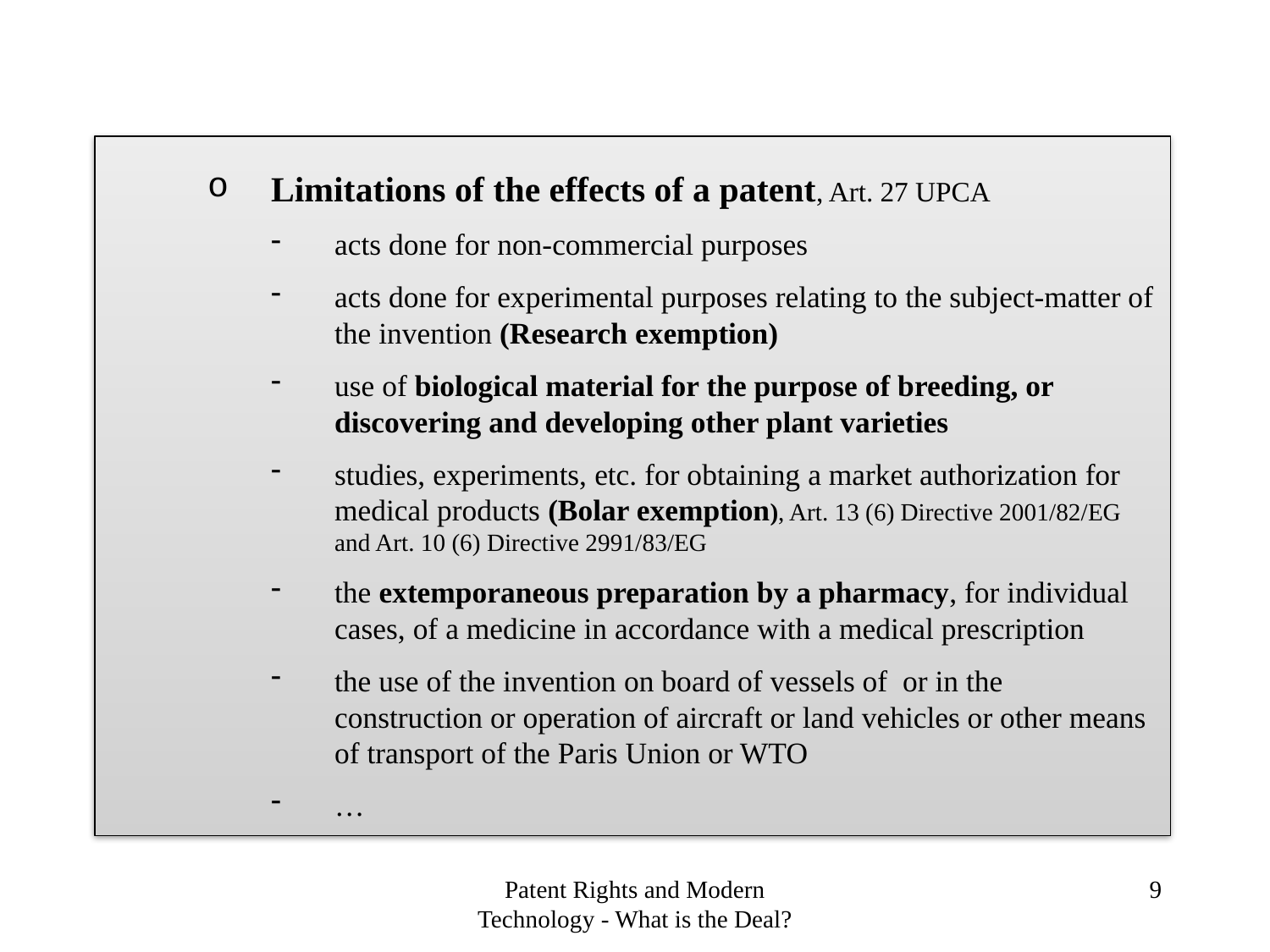

Limitations of the effects of a patent, Art. 27 UPCA
acts done for non-commercial purposes
acts done for experimental purposes relating to the subject-matter of the invention (Research exemption)
use of biological material for the purpose of breeding, or discovering and developing other plant varieties
studies, experiments, etc. for obtaining a market authorization for medical products (Bolar exemption), Art. 13 (6) Directive 2001/82/EG and Art. 10 (6) Directive 2991/83/EG
the extemporaneous preparation by a pharmacy, for individual cases, of a medicine in accordance with a medical prescription
the use of the invention on board of vessels of  or in the construction or operation of aircraft or land vehicles or other means of transport of the Paris Union or WTO
…

Patent Rights and Modern Technology - What is the Deal?
9